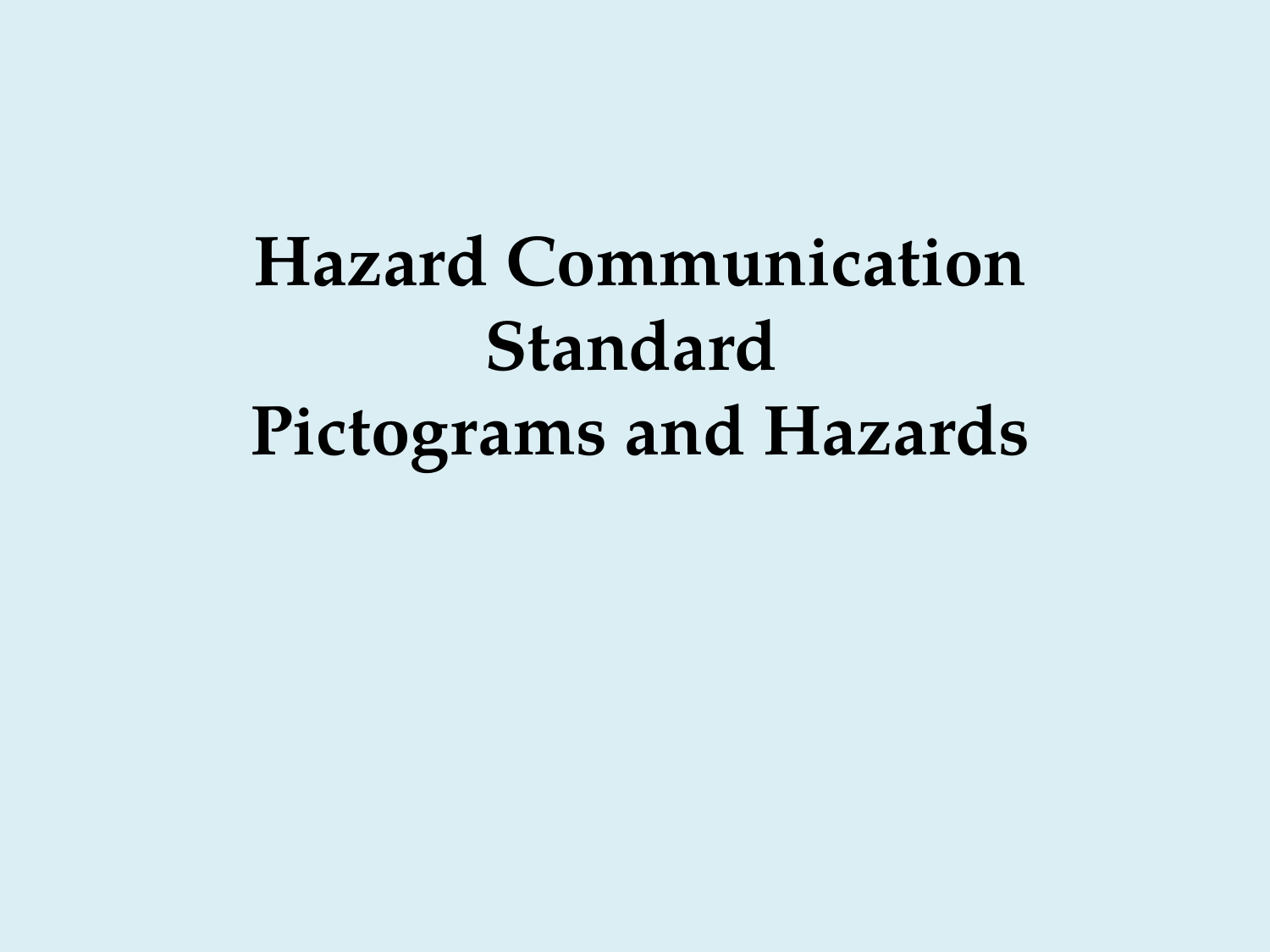

# Hazard Communication Standard Pictograms and Hazards